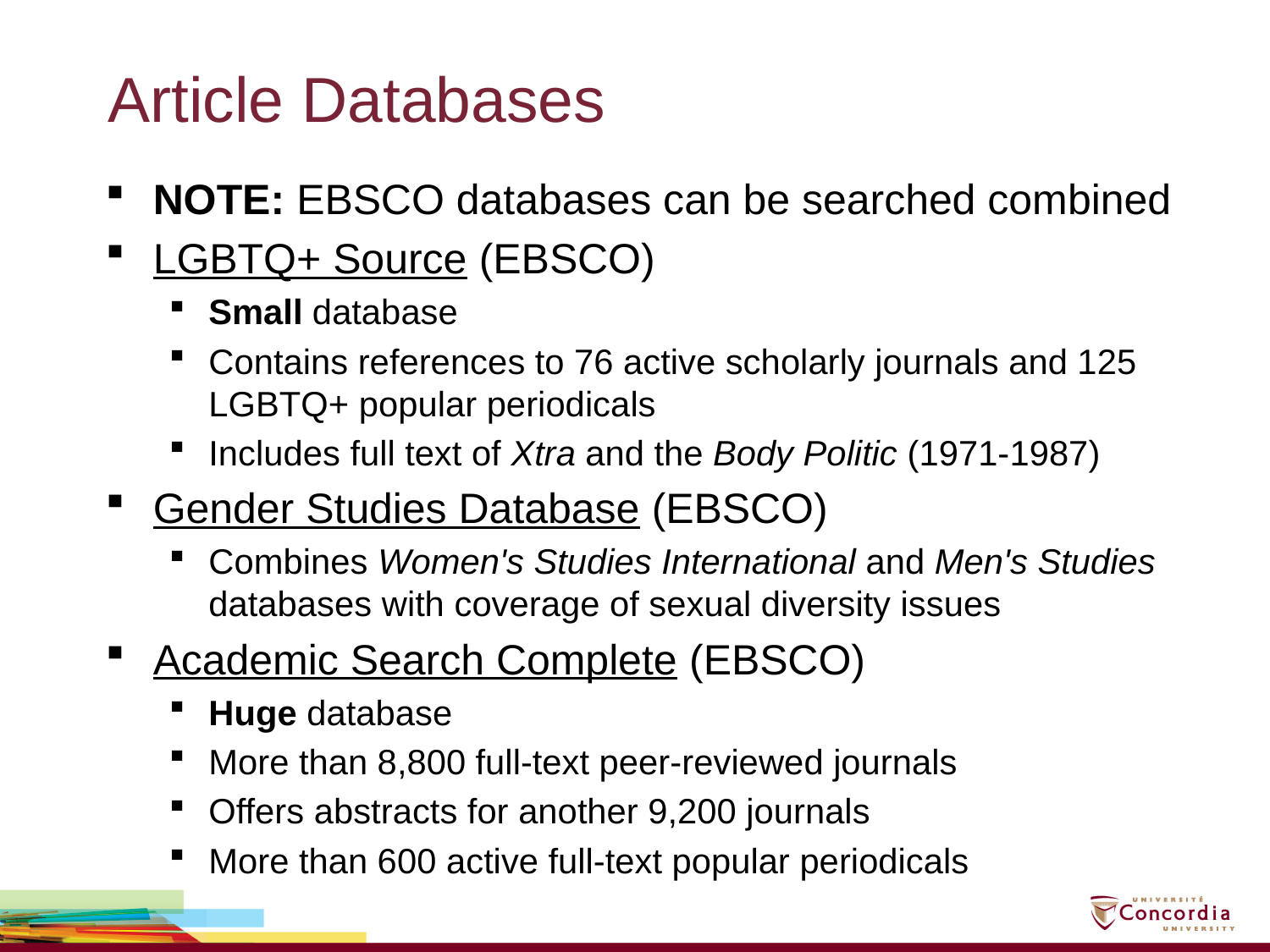

# Article Databases
NOTE: EBSCO databases can be searched combined
LGBTQ+ Source (EBSCO)
Small database
Contains references to 76 active scholarly journals and 125 LGBTQ+ popular periodicals
Includes full text of Xtra and the Body Politic (1971-1987)
Gender Studies Database (EBSCO)
Combines Women's Studies International and Men's Studies databases with coverage of sexual diversity issues
Academic Search Complete (EBSCO)
Huge database
More than 8,800 full-text peer-reviewed journals
Offers abstracts for another 9,200 journals
More than 600 active full-text popular periodicals